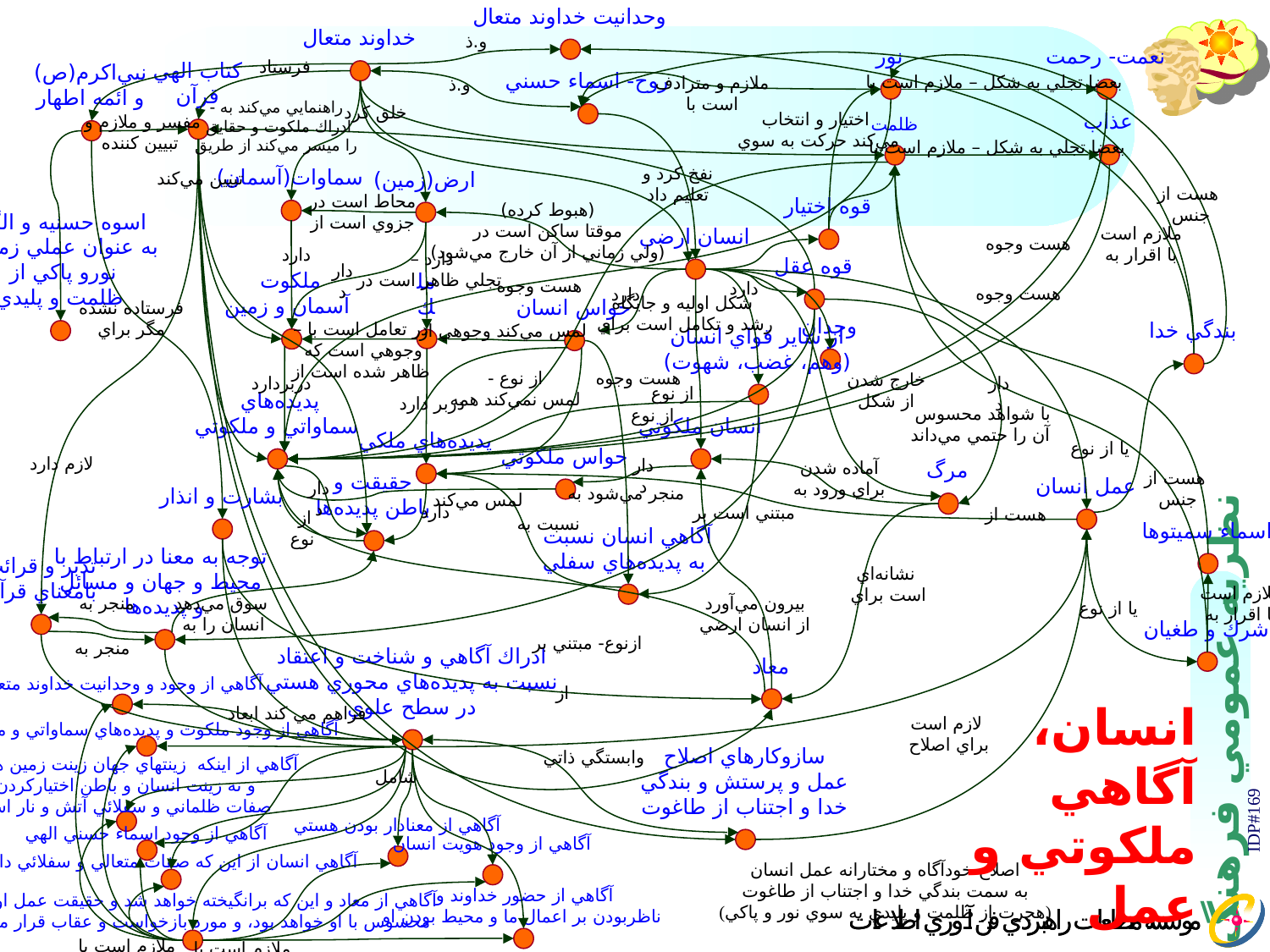

وحدانيت خداوند متعال

خداوند متعال

و.ذ
نور

نعمت- رحمت

فرستاد
كتاب الهي
قرآن

نبي‌اكرم(ص)
و ائمه اطهار

روح- اسماء حسني

بعضا تجلي به شكل – ملازم است با
ملازم و مترادف
است با
و.ذ
راهنمايي مي‌كند به -
ادراك ملكوت و حقايق
را ميسر مي‌كند از طريق
خلق كرد
اختيار و انتخاب
مي‌كند حركت به سوي
عذاب

مفسر و ملازم و
 تبيين كننده
ظلمت

بعضا تجلي به شكل – ملازم است با
نفخ كرد و تعليم داد
سماوات(آسمان)

ارض(زمين)

تبيين مي‌كند
هست از
جنس
محاط است در
جزوي است از
قوه اختيار

(هبوط كرده)
موقتا ساكن است در
(ولي زماني از آن خارج مي‌شود)
اسوه حسنيه و الگو
به عنوان عملي زميني
نورو پاكي از
ظلمت و پليدي

انسان ارضي

ملازم است
با اقرار به
هست وجوه
دارد
دارد –
تجلي ظاهر است در
قوه عقل

دارد
ملكوت
 آسمان و زمين

هست وجوه
دارد
هست وجوه
دارد
شكل اوليه و جايگاه
رشد و تكامل است براي
ملك

حواس انسان

فرستاده نشده
مگر براي
وجدان

بندگي خدا

در تعامل است با –
وجوهي است كه
ظاهر شده است از
لمس مي‌كند وجوهي از
از ساير قواي انسان
(وهم، غضب، ‌شهوت)

هست وجوه
از نوع -
لمس نمي‌كند همه
خارج شدن
از شكل
دربردارد
دارد
از نوع
پديده‌هاي
سماواتي و ملكوتي

دربر دارد
با شواهد محسوس
آن را حتمي مي‌داند
از نوع
انسان ملكوتي

پديده‌هاي ملكي

يا از نوع
حواس ملكوتي

لازم دارد
دارد
مرگ

آماده شدن
براي ورود به
هست از
جنس
حقيقت و
 باطن پديده‌ها

عمل انسان

دارد
بشارت و انذار

منجر مي‌شود به
لمس مي‌كند
دارد
مبتني است بر
هست از
از نوع
نسبت به
اسماء سميتوها

آگاهي انسان نسبت
 به پديده‌هاي سفلي

توجه به معنا در ارتباط با
محيط و جهان و مسائل
و پديده‌ها

تدبر و قرائت
بامعناي قرآن

نشانه‌اي
 است براي
ملازم است
با اقرار به
منجر به
سوق مي‌دهد
 انسان را به
بيرون مي‌آورد
از انسان ارضي
يا از نوع
شرك و طغيان

ازنوع- مبتني بر
منجر به
ادراك آگاهي و شناخت و اعتقاد
نسبت به پديده‌هاي محوري هستي
در سطح علوي

معاد

آگاهي از وجود و وحدانيت خداوند متعال

از
فراهم مي كند ابعاد
لازم است
براي اصلاح
آگاهي از وجود ملكوت و پديده‌هاي سماواتي و ملكوتي

سازوكارهاي اصلاح
عمل و پرستش و بندگي
خدا و اجتناب از طاغوت

وابستگي ذاتي
آگاهي از اينكه  زينتهاي جهان زينت زمين هستند
و نه زينت انسان و باطن اختياركردن
 صفات ظلماني و سفلائي آتش و نار است

# انسان، آگاهي ملكوتي و عمل
شامل
آگاهي از معنادار بودن هستي

IDP#169
آگاهي از وجود اسماء حسني الهي

آگاهي از وجود هويت انسان

آگاهي انسان از اين كه صفات متعالي و سفلائي دارد

اصلاح خودآگاه و مختارانه عمل انسان
به سمت بندگي خدا و اجتناب از طاغوت
(هجرت از ظلمت و پليدي به سوي نور و پاكي)
آگاهي از حضور خداوند و
ناظربودن بر اعمال ما و محيط بودن او

آگاهي از معاد و اين كه برانگيخته خواهد شد و حقيقت عمل او بطور
محسوس با او خواهد بود، و مورد بازخواست و عقاب قرار مي‌گيرد

ملازم است با
ملازم است با